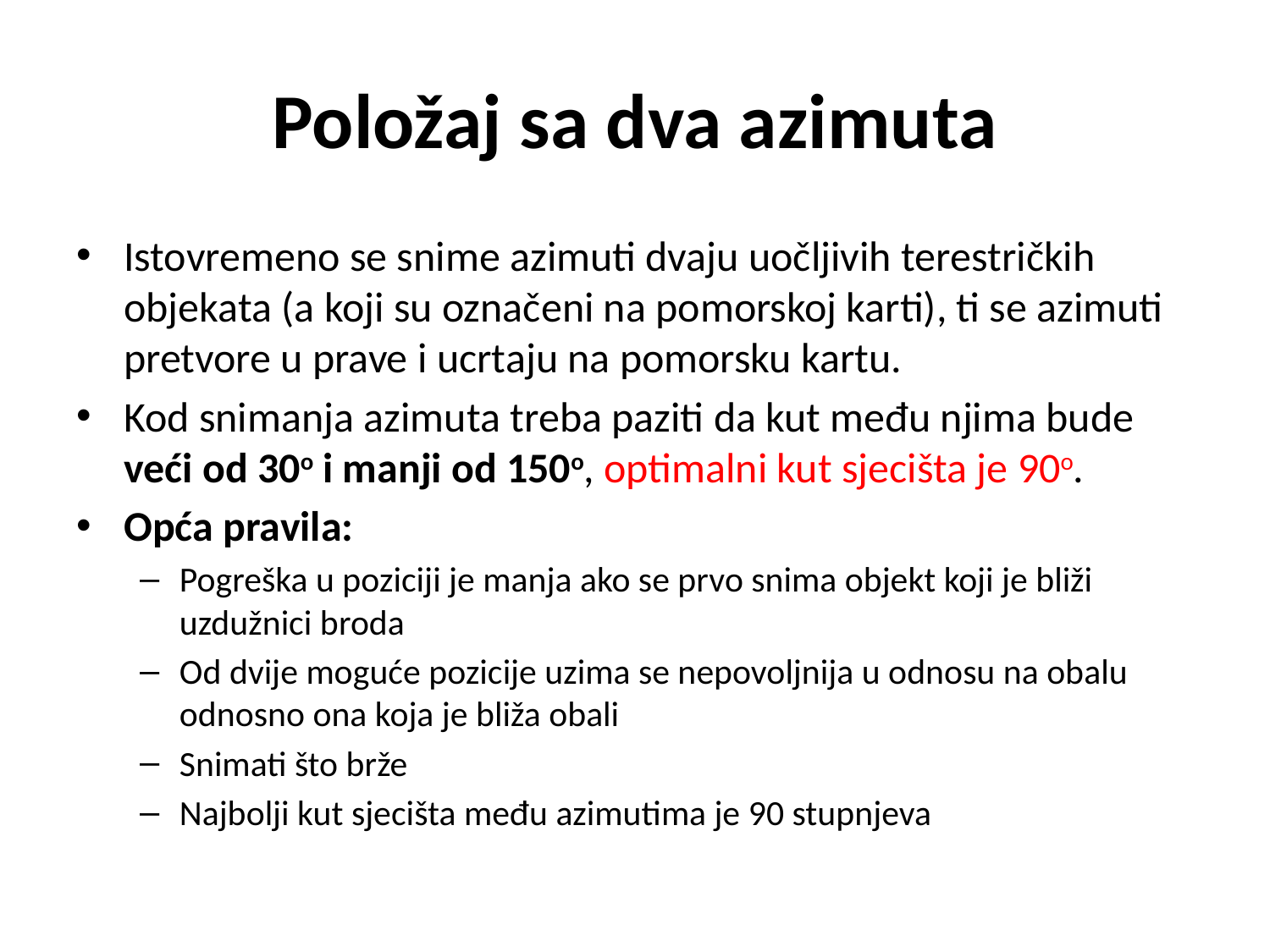

# Položaj sa dva azimuta
Istovremeno se snime azimuti dvaju uočljivih terestričkih objekata (a koji su označeni na pomorskoj karti), ti se azimuti pretvore u prave i ucrtaju na pomorsku kartu.
Kod snimanja azimuta treba paziti da kut među njima bude veći od 30o i manji od 150o, optimalni kut sjecišta je 90o.
Opća pravila:
Pogreška u poziciji je manja ako se prvo snima objekt koji je bliži uzdužnici broda
Od dvije moguće pozicije uzima se nepovoljnija u odnosu na obalu odnosno ona koja je bliža obali
Snimati što brže
Najbolji kut sjecišta među azimutima je 90 stupnjeva